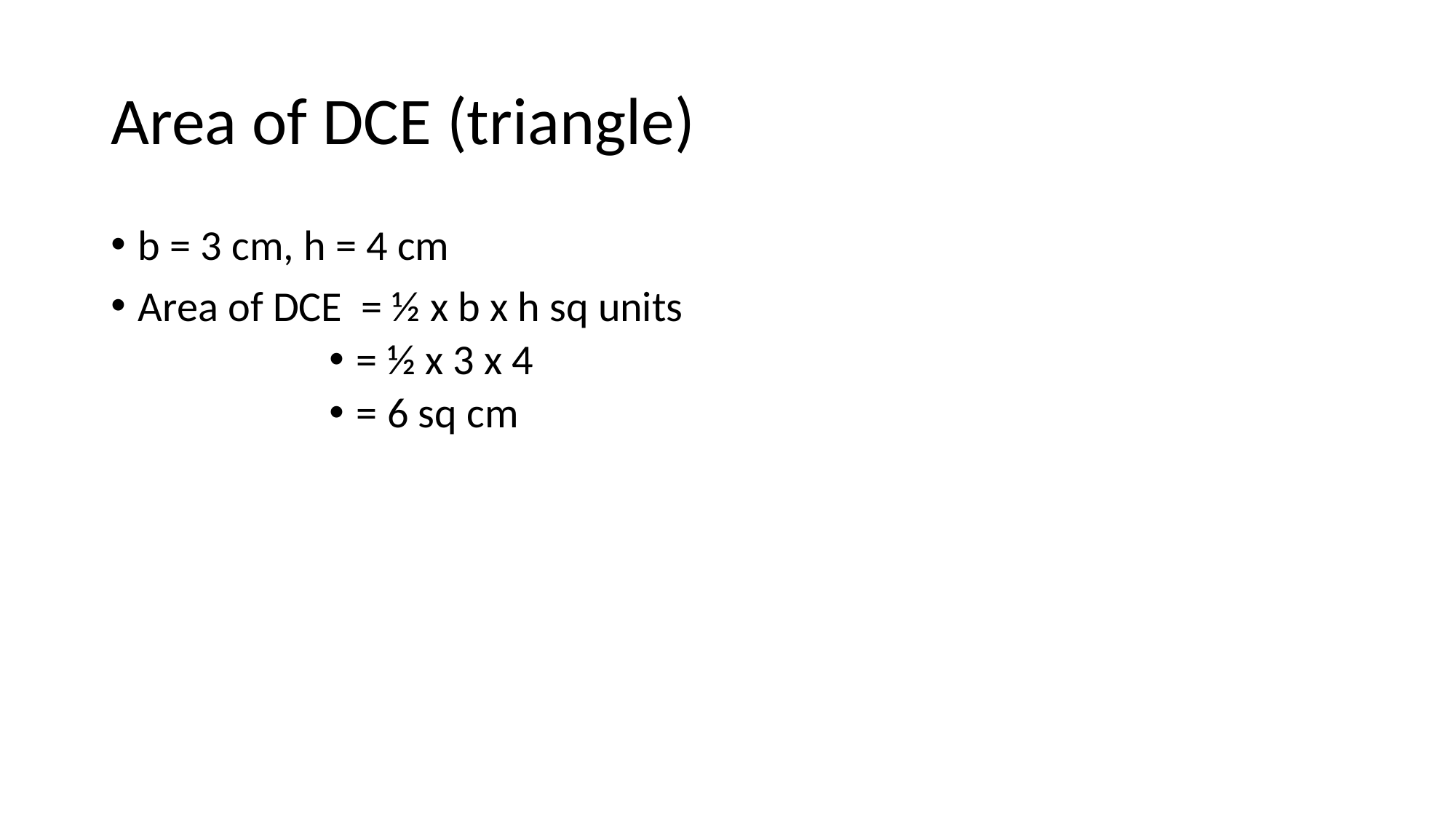

# Area of DCE (triangle)
b = 3 cm, h = 4 cm
Area of DCE  = ½ x b x h sq units
= ½ x 3 x 4
= 6 sq cm